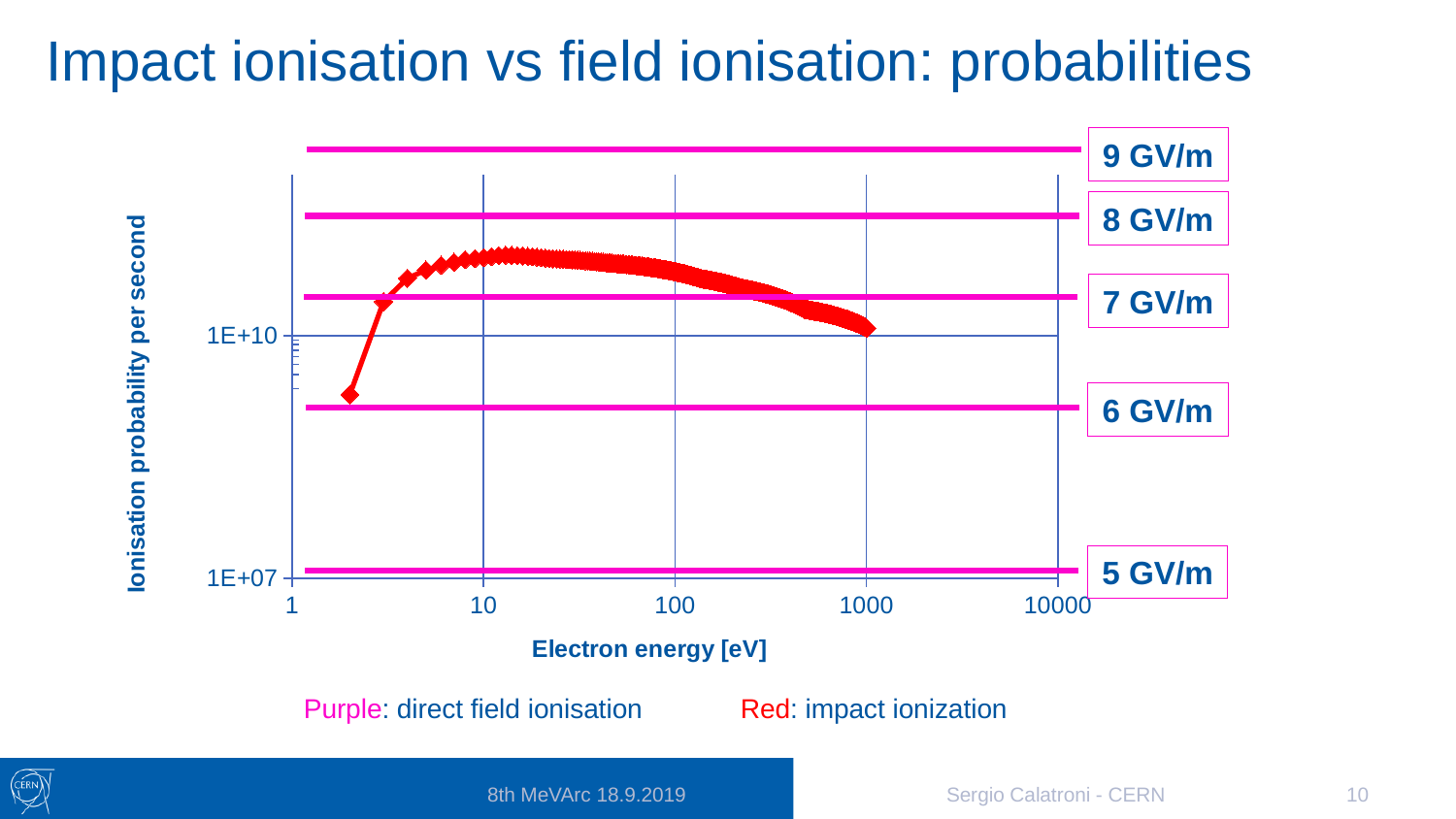

# Impact ionisation vs field ionisation: probabilities
9 GV/m

### Chart

| Category | Ionisation probability in unit time |
|---|---|
8 GV/m
7 GV/m
6 GV/m
5 GV/m
Purple: direct field ionisation             Red: impact ionization
8th MeVArc 18.9.2019
Sergio Calatroni - CERN
10